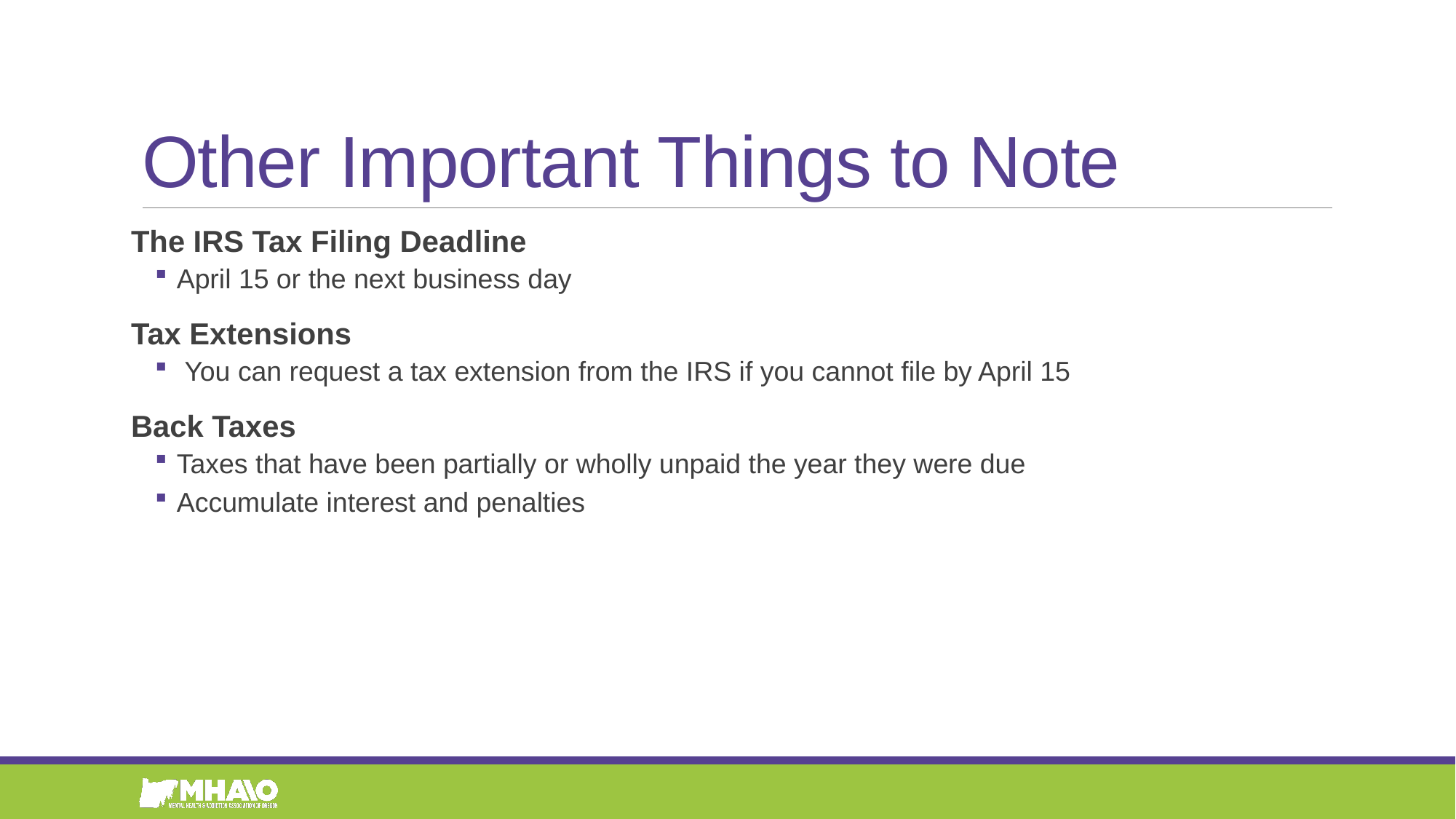

# Other Important Things to Note
The IRS Tax Filing Deadline
April 15 or the next business day
Tax Extensions
 You can request a tax extension from the IRS if you cannot file by April 15
Back Taxes
Taxes that have been partially or wholly unpaid the year they were due
Accumulate interest and penalties